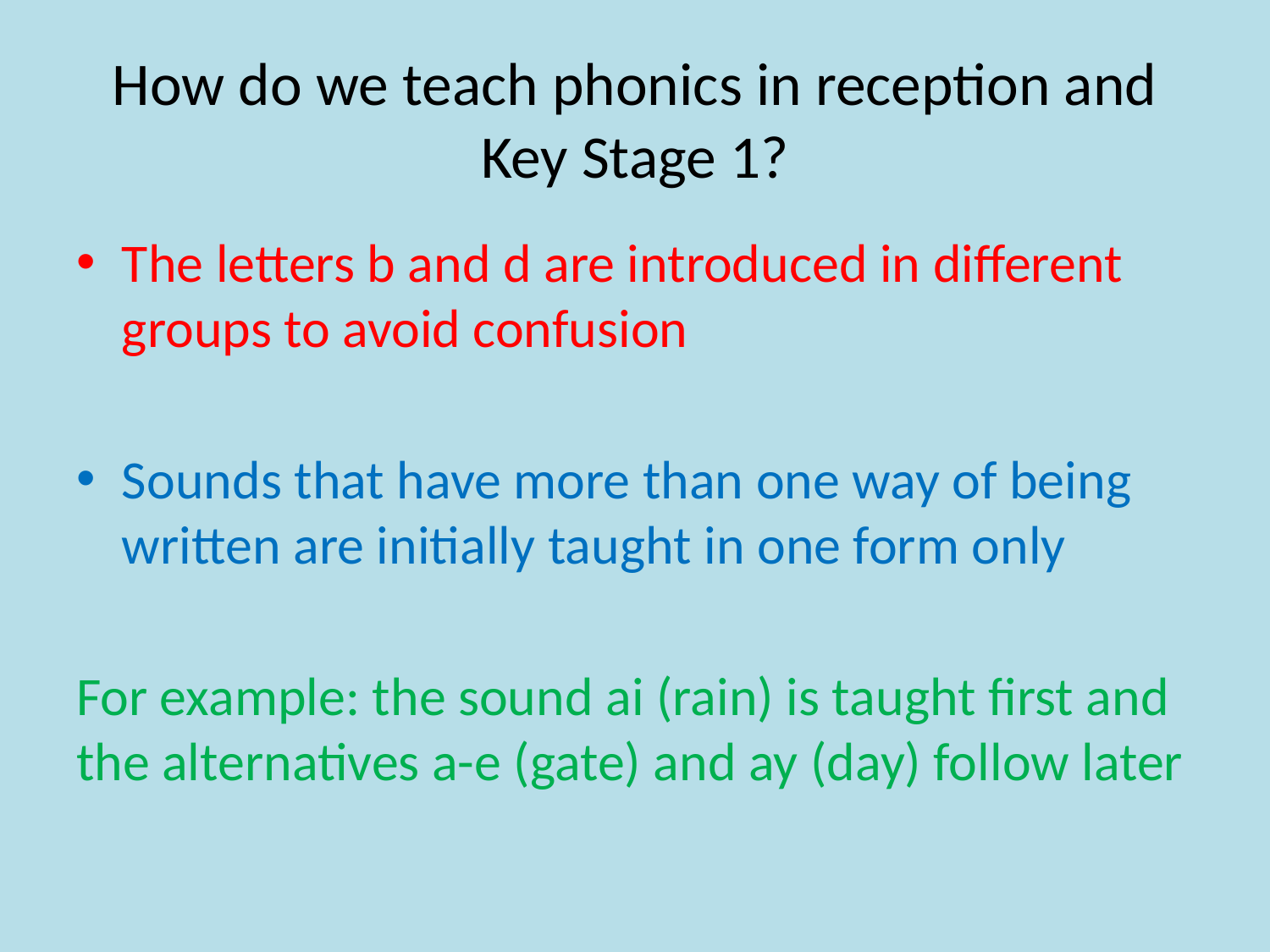

# How do we teach phonics in reception and Key Stage 1?
The letters b and d are introduced in different groups to avoid confusion

Sounds that have more than one way of being written are initially taught in one form only

For example: the sound ai (rain) is taught first and the alternatives a-e (gate) and ay (day) follow later